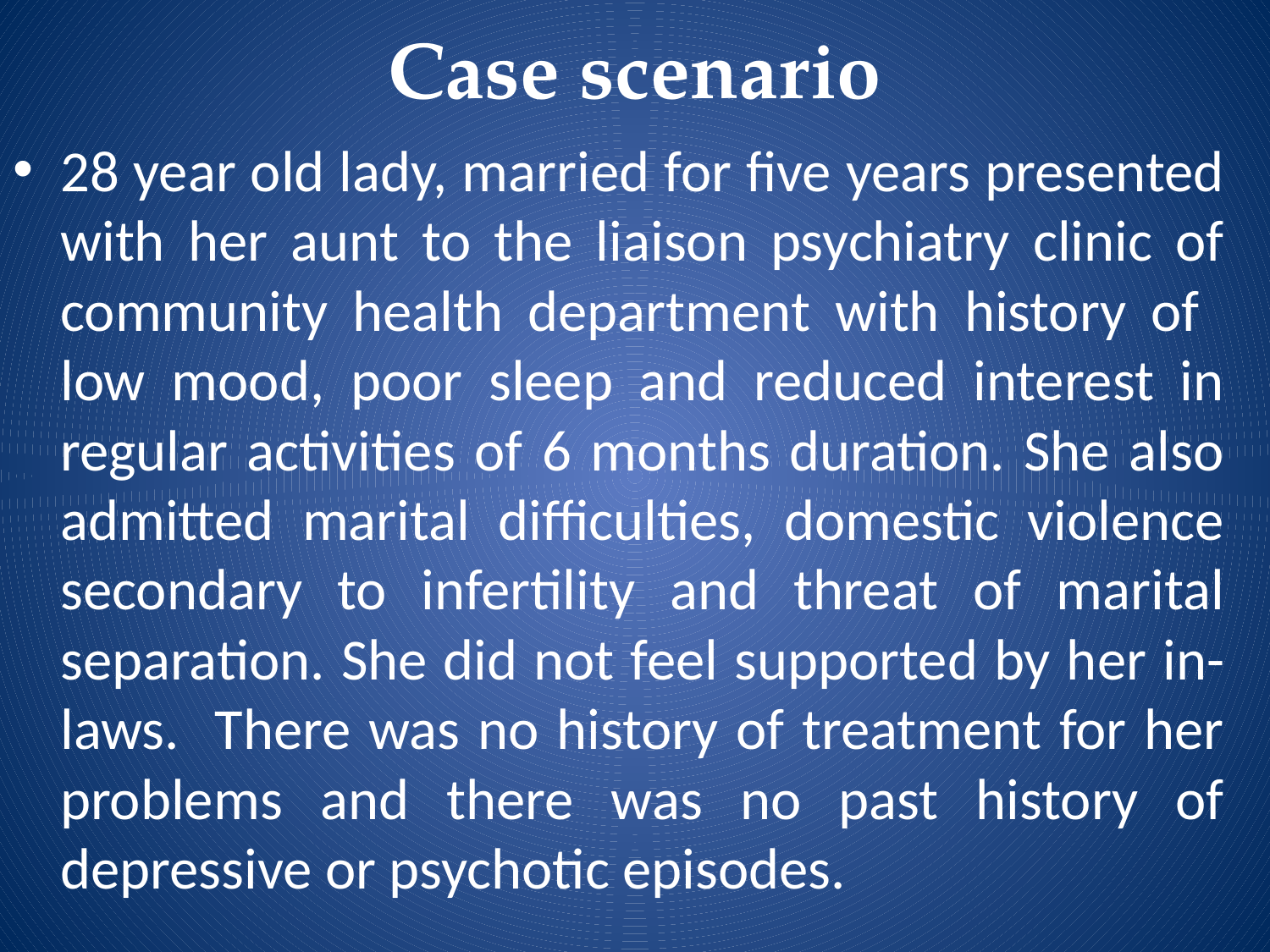

# Case scenario
28 year old lady, married for five years presented with her aunt to the liaison psychiatry clinic of community health department with history of  low mood, poor sleep and reduced interest in regular activities of 6 months duration. She also admitted marital difficulties, domestic violence secondary to infertility and threat of marital separation. She did not feel supported by her in-laws.  There was no history of treatment for her problems and there was no past history of depressive or psychotic episodes.